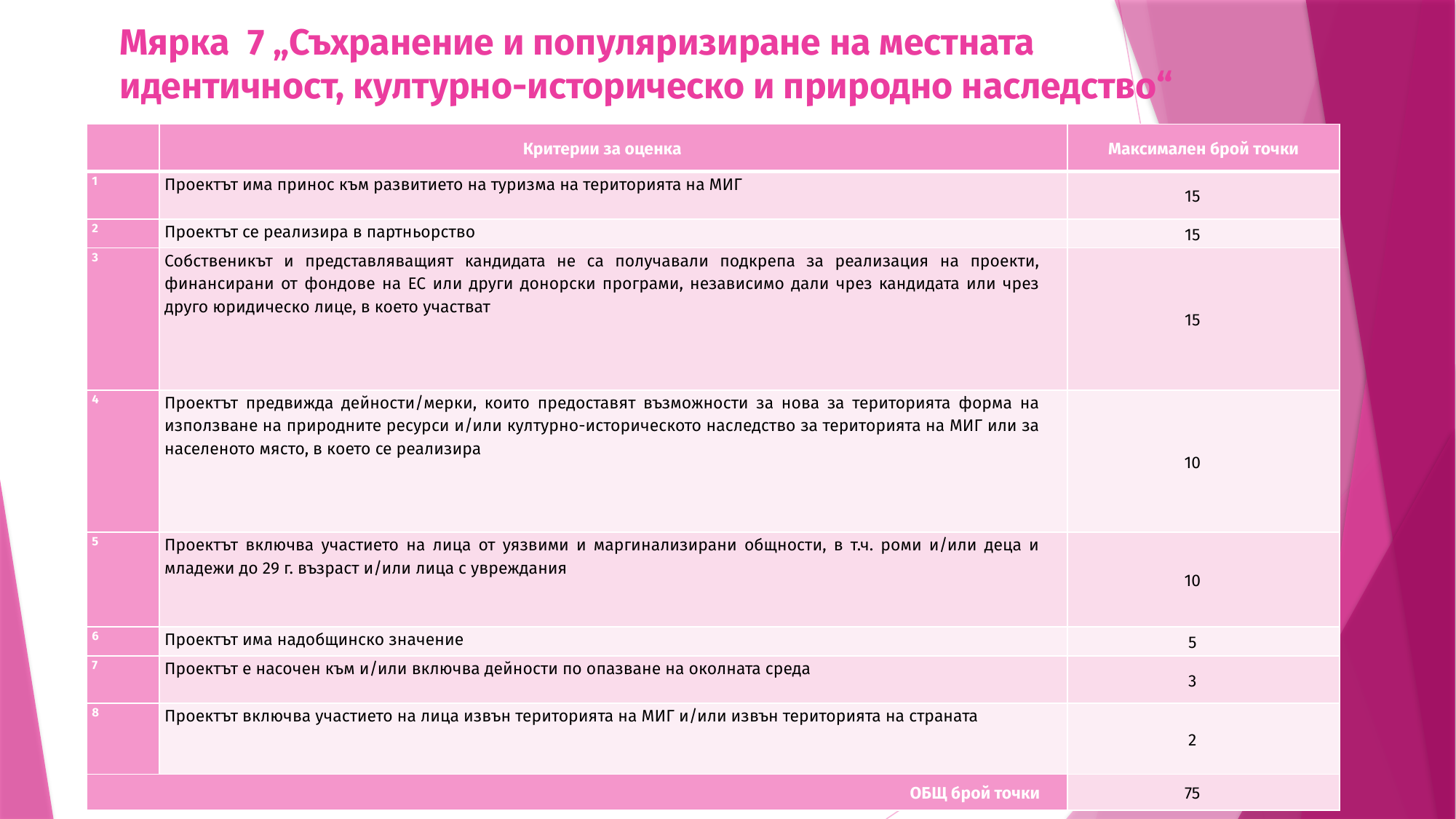

# Мярка  7 „Съхранение и популяризиране на местната идентичност, културно-историческо и природно наследство“
|  | Критерии за оценка | Максимален брой точки |
| --- | --- | --- |
| 1 | Проектът има принос към развитието на туризма на територията на МИГ | 15 |
| 2 | Проектът се реализира в партньорство | 15 |
| 3 | Собственикът и представляващият кандидата не са получавали подкрепа за реализация на проекти, финансирани от фондове на ЕС или други донорски програми, независимо дали чрез кандидата или чрез друго юридическо лице, в което участват | 15 |
| 4 | Проектът предвижда дейности/мерки, които предоставят възможности за нова за територията форма на използване на природните ресурси и/или културно-историческото наследство за територията на МИГ или за населеното място, в което се реализира | 10 |
| 5 | Проектът включва участието на лица от уязвими и маргинализирани общности, в т.ч. роми и/или деца и младежи до 29 г. възраст и/или лица с увреждания | 10 |
| 6 | Проектът има надобщинско значение | 5 |
| 7 | Проектът е насочен към и/или включва дейности по опазване на околната среда | 3 |
| 8 | Проектът включва участието на лица извън територията на МИГ и/или извън територията на страната | 2 |
| ОБЩ брой точки |  | 75 |